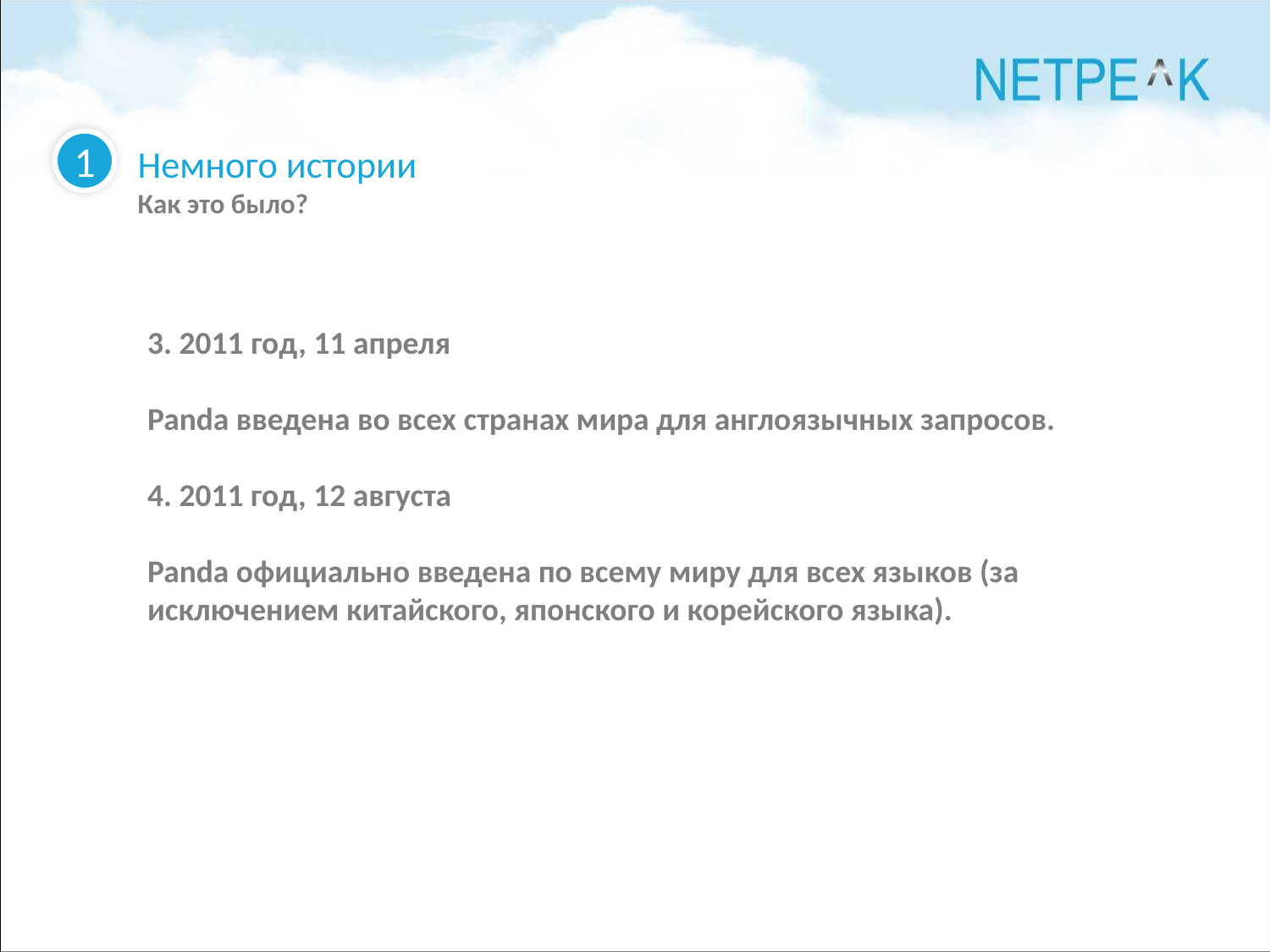

1
Немного истории
Как это было?
3. 2011 год, 11 апреля

Panda введена во всех странах мира для англоязычных запросов.
4. 2011 год, 12 августа

Panda официально введена по всему миру для всех языков (за исключением китайского, японского и корейского языка).